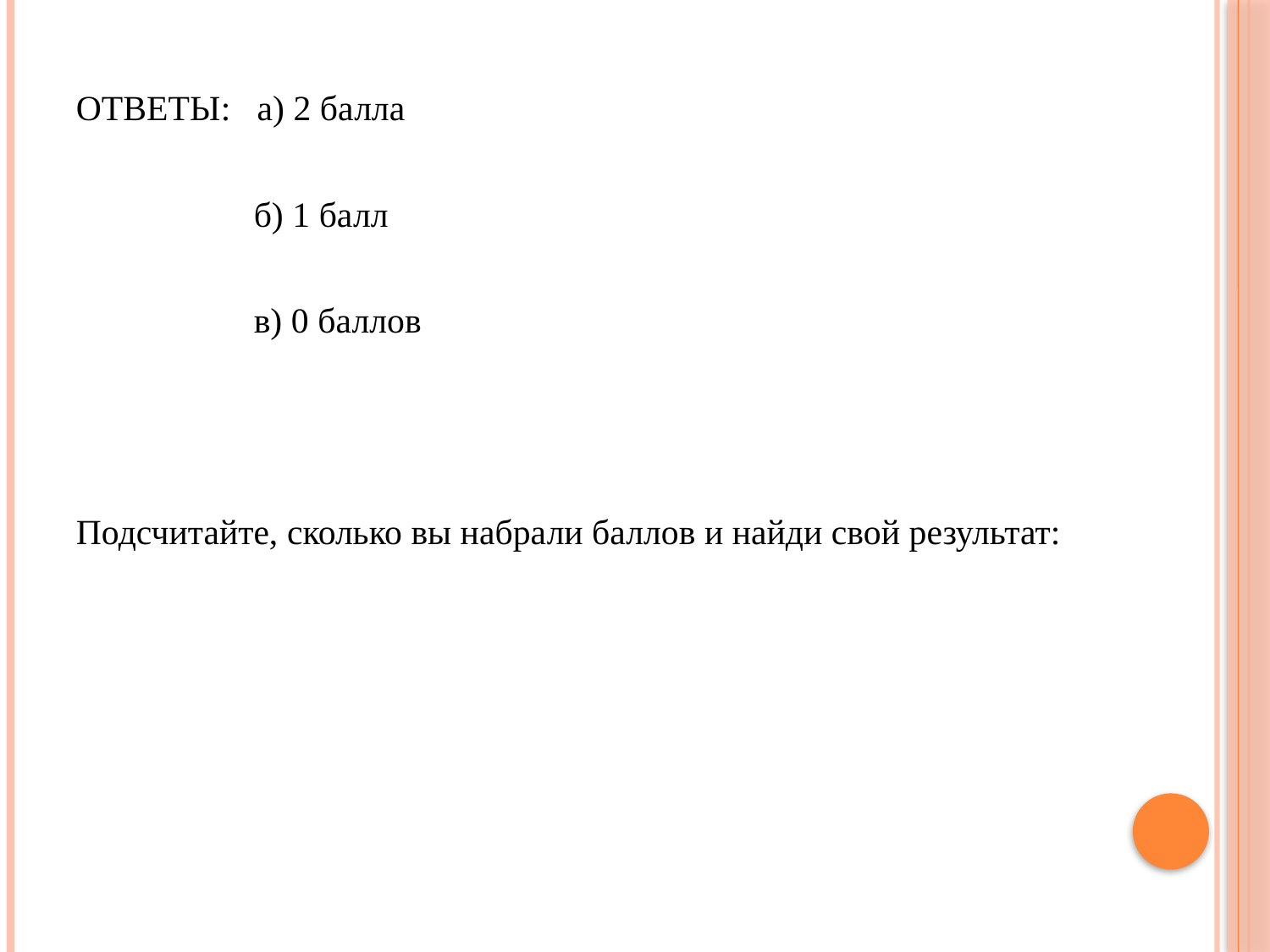

#
ОТВЕТЫ:   а) 2 балла

                    б) 1 балл

                    в) 0 баллов

Подсчитайте, сколько вы набрали баллов и найди свой результат: